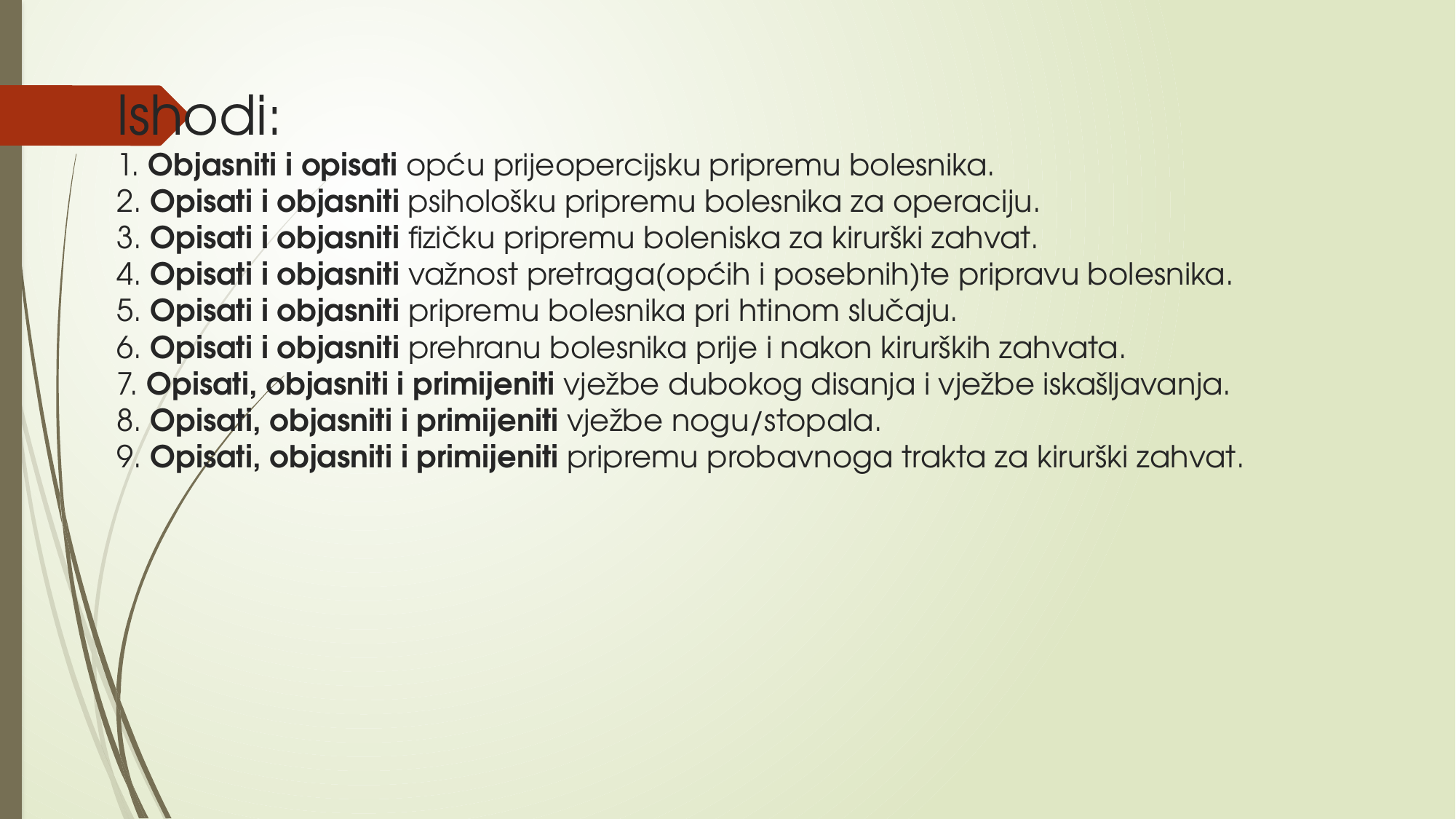

# Ishodi: 1. Objasniti i opisati opću prijeopercijsku pripremu bolesnika. 2. Opisati i objasniti psihološku pripremu bolesnika za operaciju. 3. Opisati i objasniti fizičku pripremu boleniska za kirurški zahvat. 4. Opisati i objasniti važnost pretraga(općih i posebnih)te pripravu bolesnika. 5. Opisati i objasniti pripremu bolesnika pri htinom slučaju. 6. Opisati i objasniti prehranu bolesnika prije i nakon kirurških zahvata. 7. Opisati, objasniti i primijeniti vježbe dubokog disanja i vježbe iskašljavanja. 8. Opisati, objasniti i primijeniti vježbe nogu/stopala. 9. Opisati, objasniti i primijeniti pripremu probavnoga trakta za kirurški zahvat.